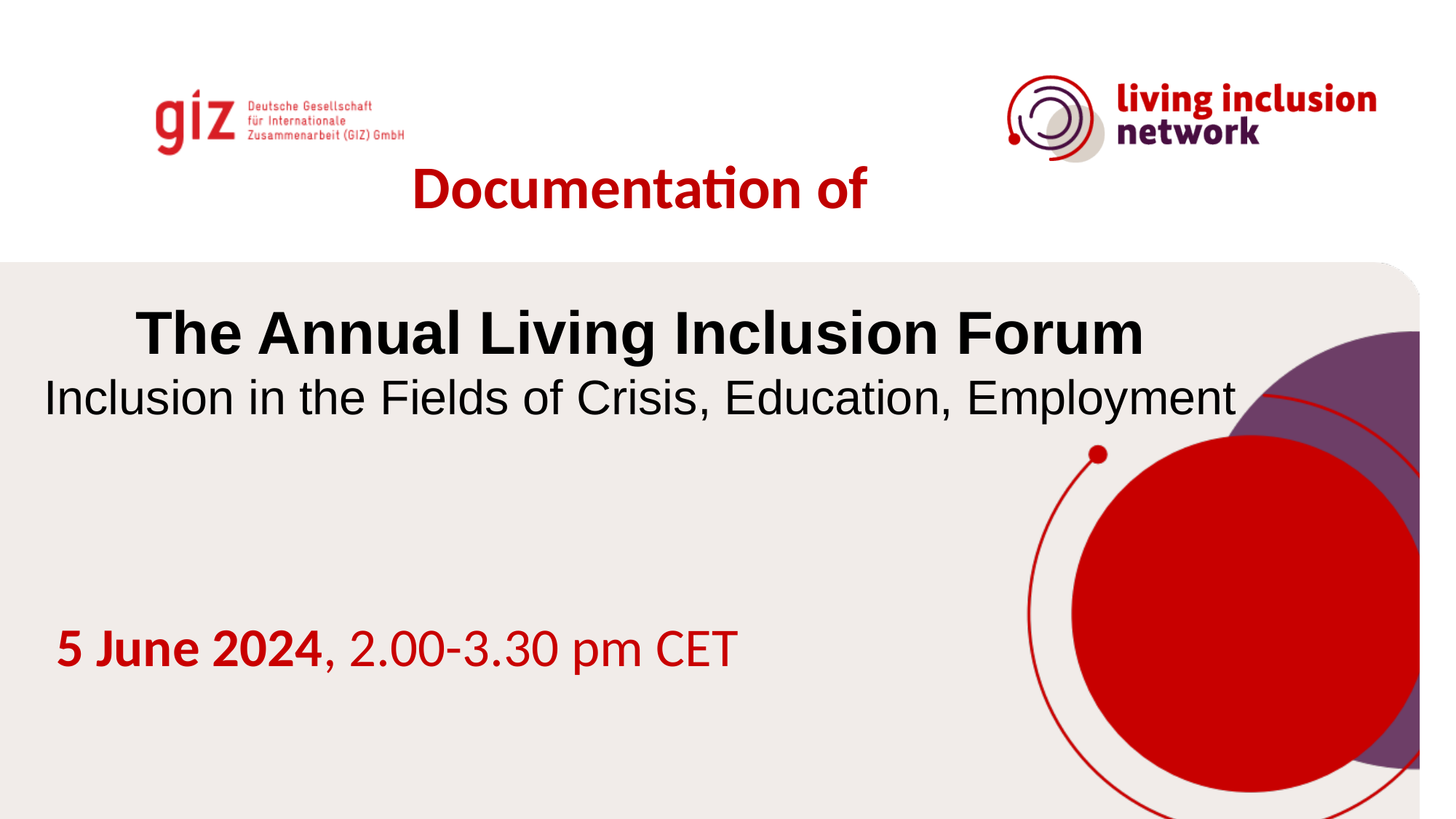

# Documentation of The Annual Living Inclusion Forum Inclusion in the Fields of Crisis, Education, Employment
5 June 2024, 2.00-3.30 pm CET